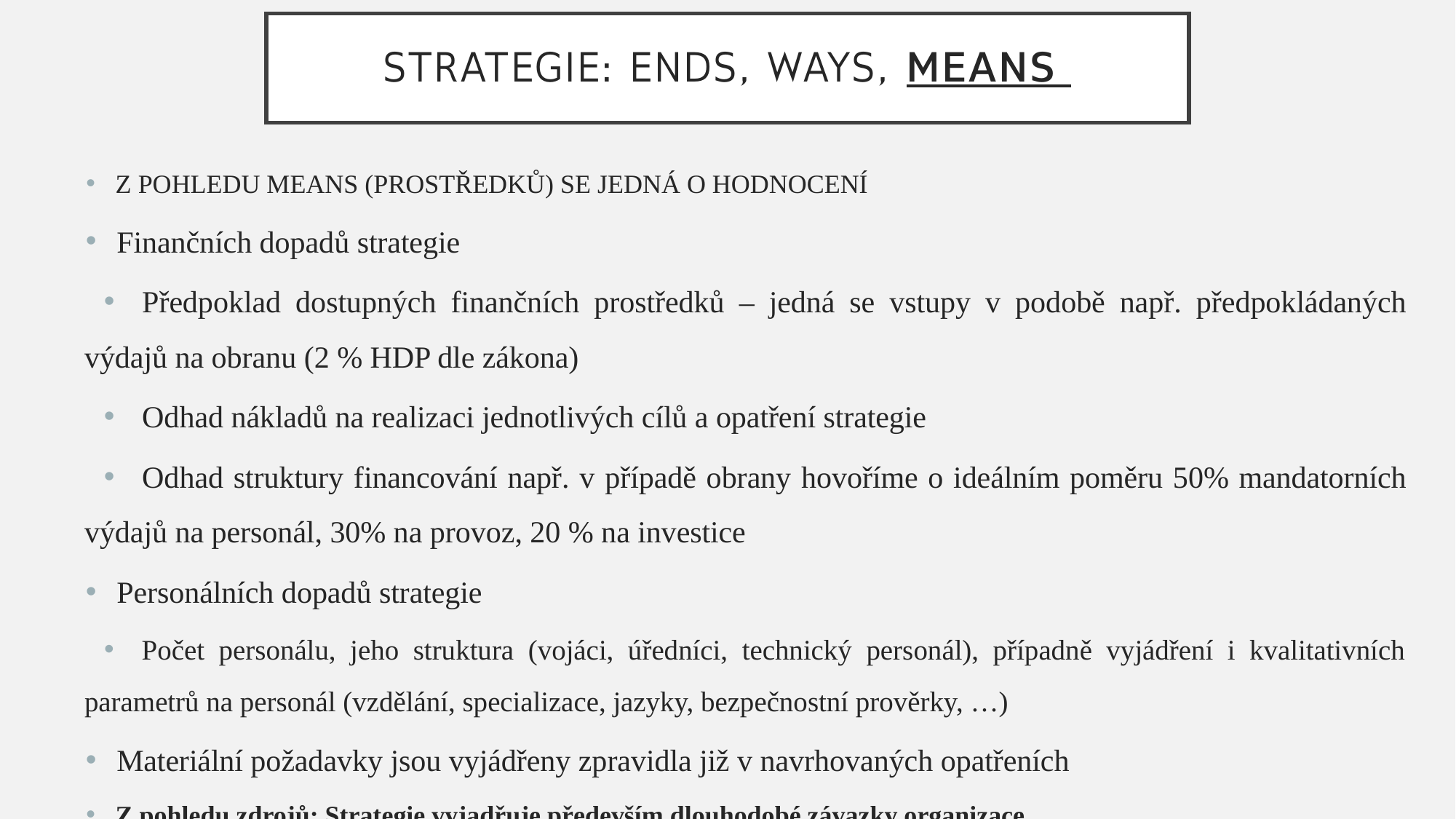

# Strategie: ENDS, WAYS, MEANS
Z POHLEDU MEANS (PROSTŘEDKŮ) SE JEDNÁ O HODNOCENÍ
Finančních dopadů strategie
Předpoklad dostupných finančních prostředků – jedná se vstupy v podobě např. předpokládaných výdajů na obranu (2 % HDP dle zákona)
Odhad nákladů na realizaci jednotlivých cílů a opatření strategie
Odhad struktury financování např. v případě obrany hovoříme o ideálním poměru 50% mandatorních výdajů na personál, 30% na provoz, 20 % na investice
Personálních dopadů strategie
Počet personálu, jeho struktura (vojáci, úředníci, technický personál), případně vyjádření i kvalitativních parametrů na personál (vzdělání, specializace, jazyky, bezpečnostní prověrky, …)
Materiální požadavky jsou vyjádřeny zpravidla již v navrhovaných opatřeních
Z pohledu zdrojů: Strategie vyjadřuje především dlouhodobé závazky organizace.